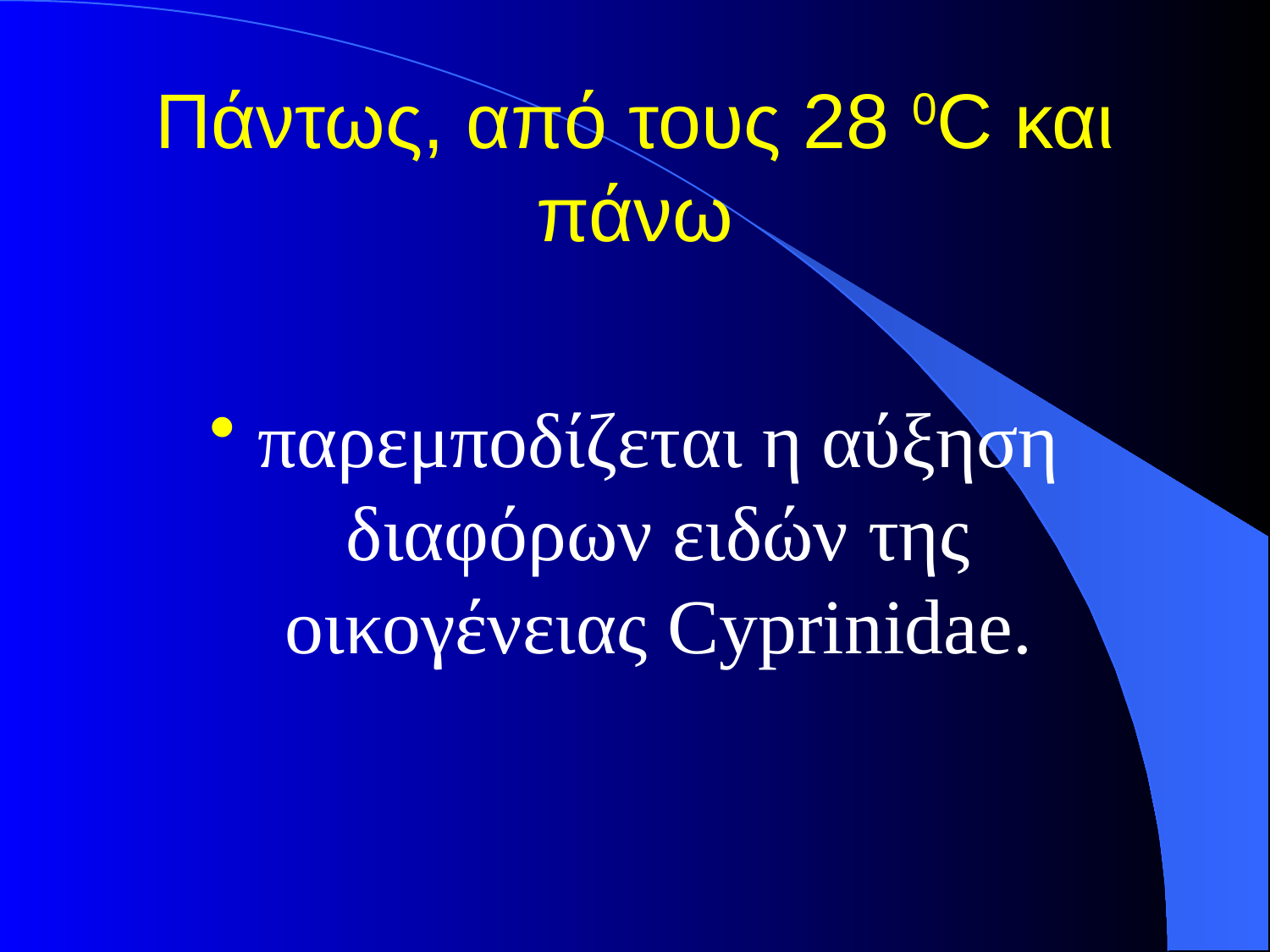

# Πάντως, από τους 28 0C και πάνω

παρεμποδίζεται η αύξηση διαφόρων ειδών της οικογένειας Cyprinidae.